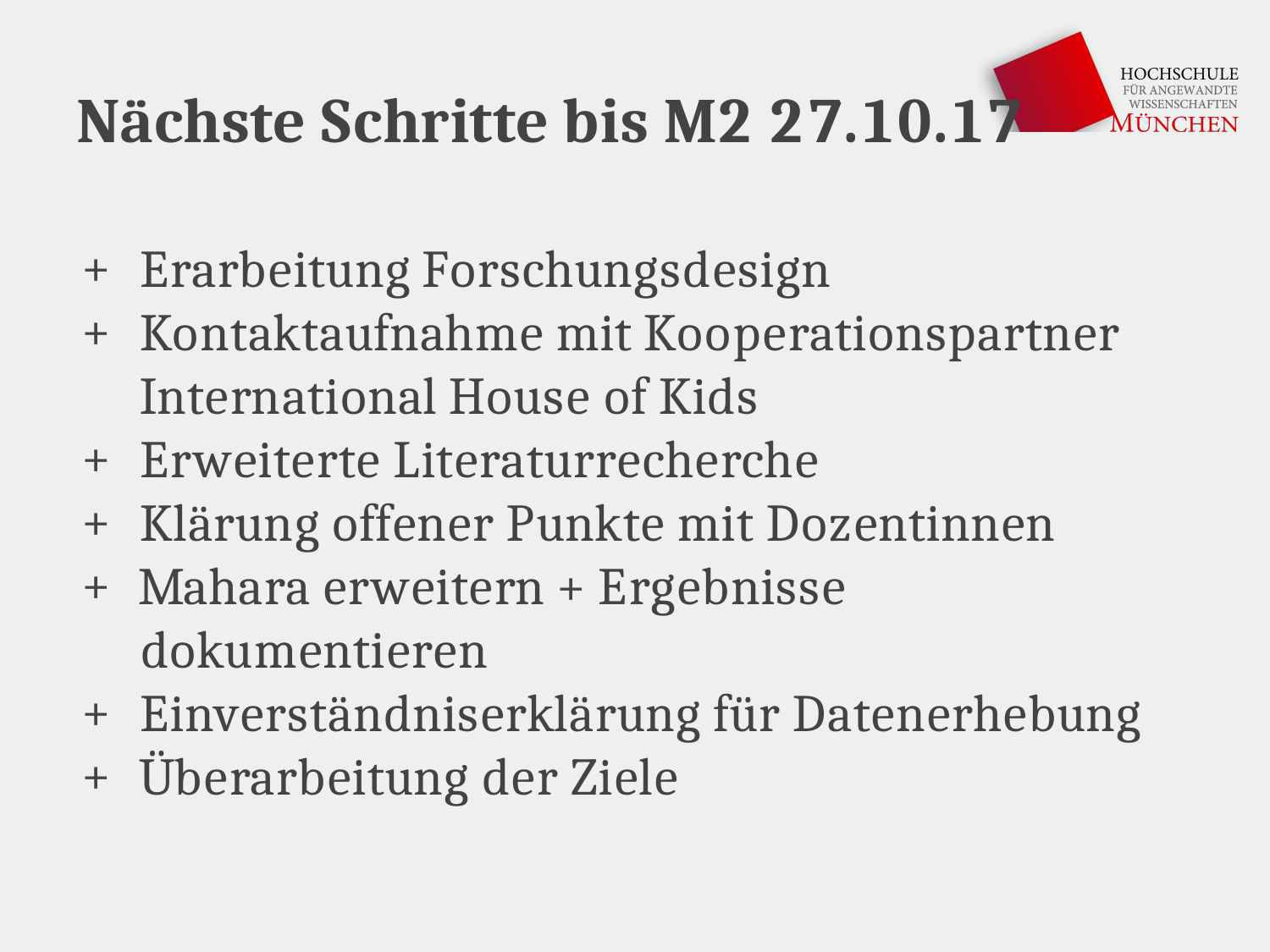

# Nächste Schritte bis M2 27.10.17
Erarbeitung Forschungsdesign
Kontaktaufnahme mit Kooperationspartner International House of Kids
Erweiterte Literaturrecherche
Klärung offener Punkte mit Dozentinnen
Mahara erweitern + Ergebnisse dokumentieren
Einverständniserklärung für Datenerhebung
Überarbeitung der Ziele